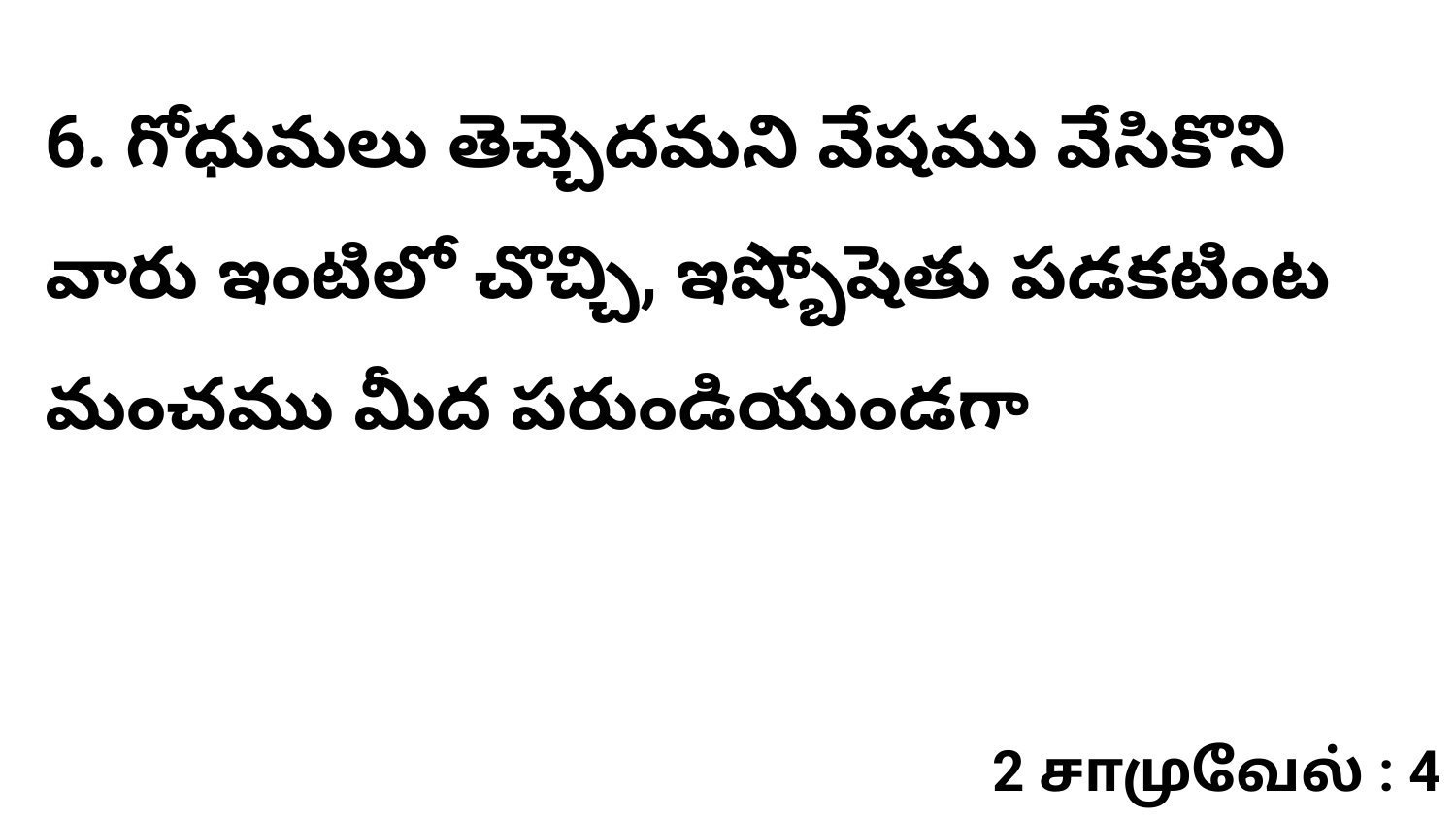

6. గోధుమలు తెచ్చెదమని వేషము వేసికొని వారు ఇంటిలో చొచ్చి, ఇష్బోషెతు పడకటింట మంచము మీద పరుండియుండగా
2 சாமுவேல் : 4